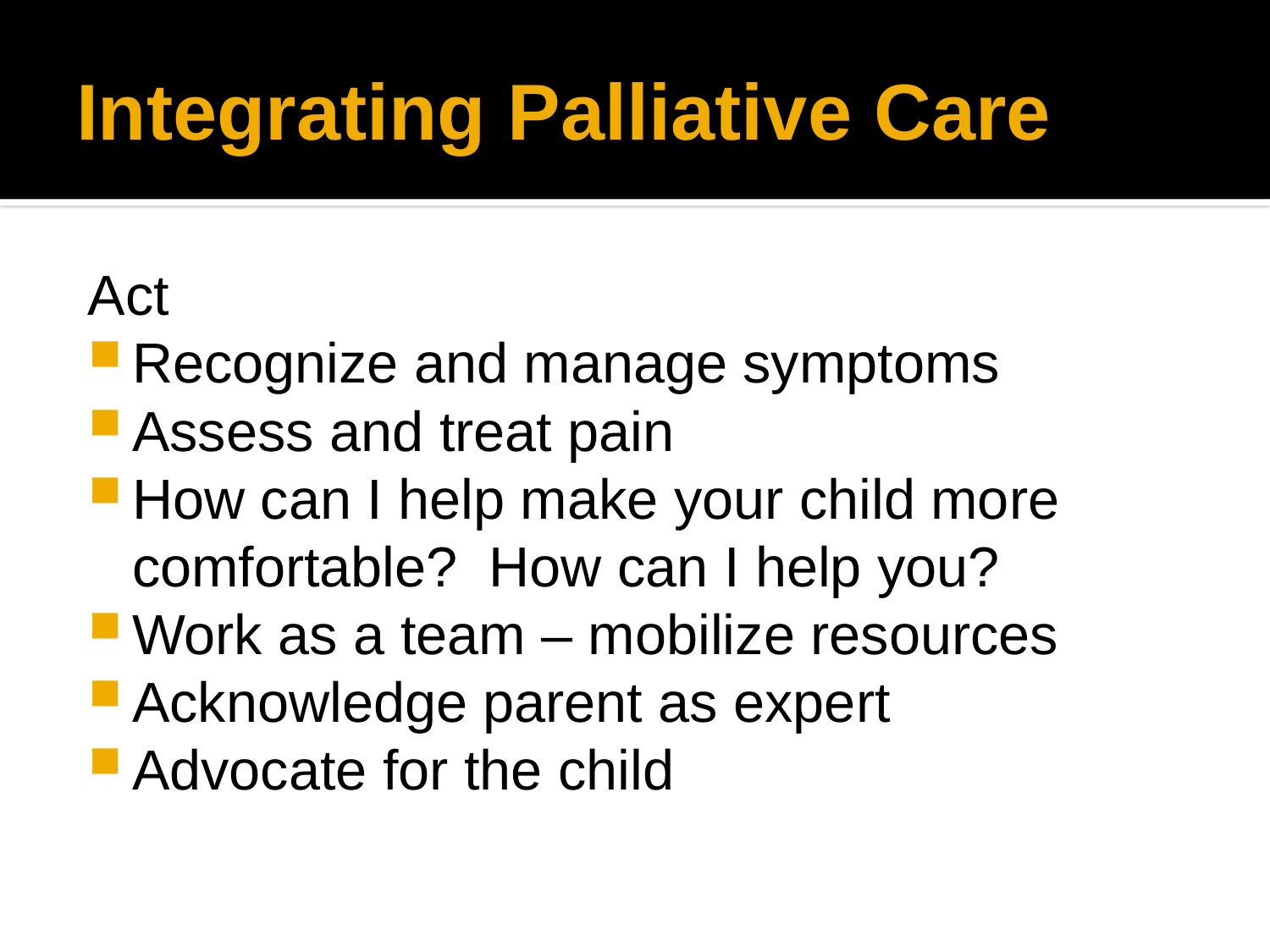

# Integrating Palliative Care
Act
Recognize and manage symptoms
Assess and treat pain
How can I help make your child more comfortable?  How can I help you?
Work as a team – mobilize resources
Acknowledge parent as expert
Advocate for the child